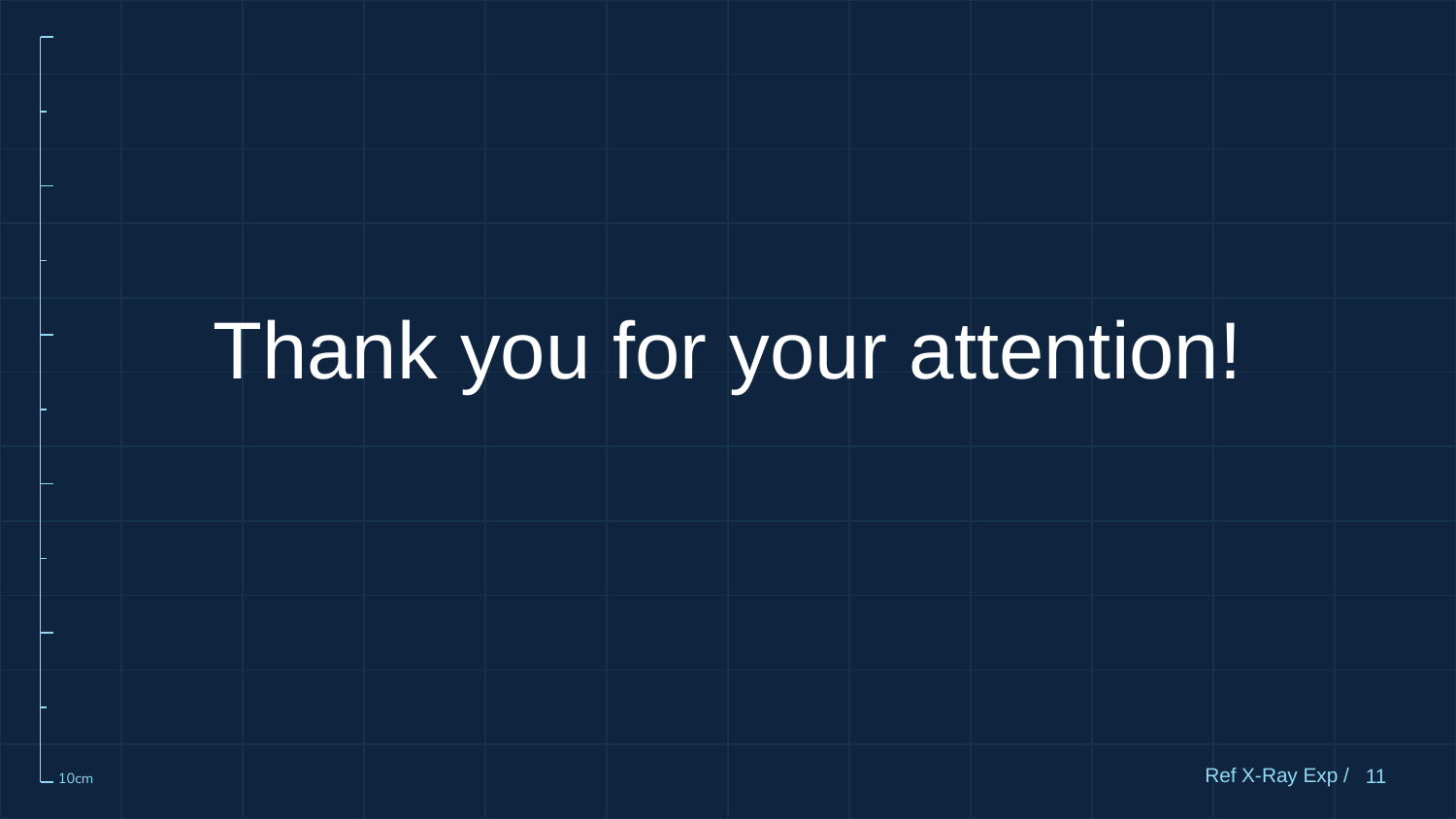

# Thank you for your attention!

Ref X-Ray Exp /
11